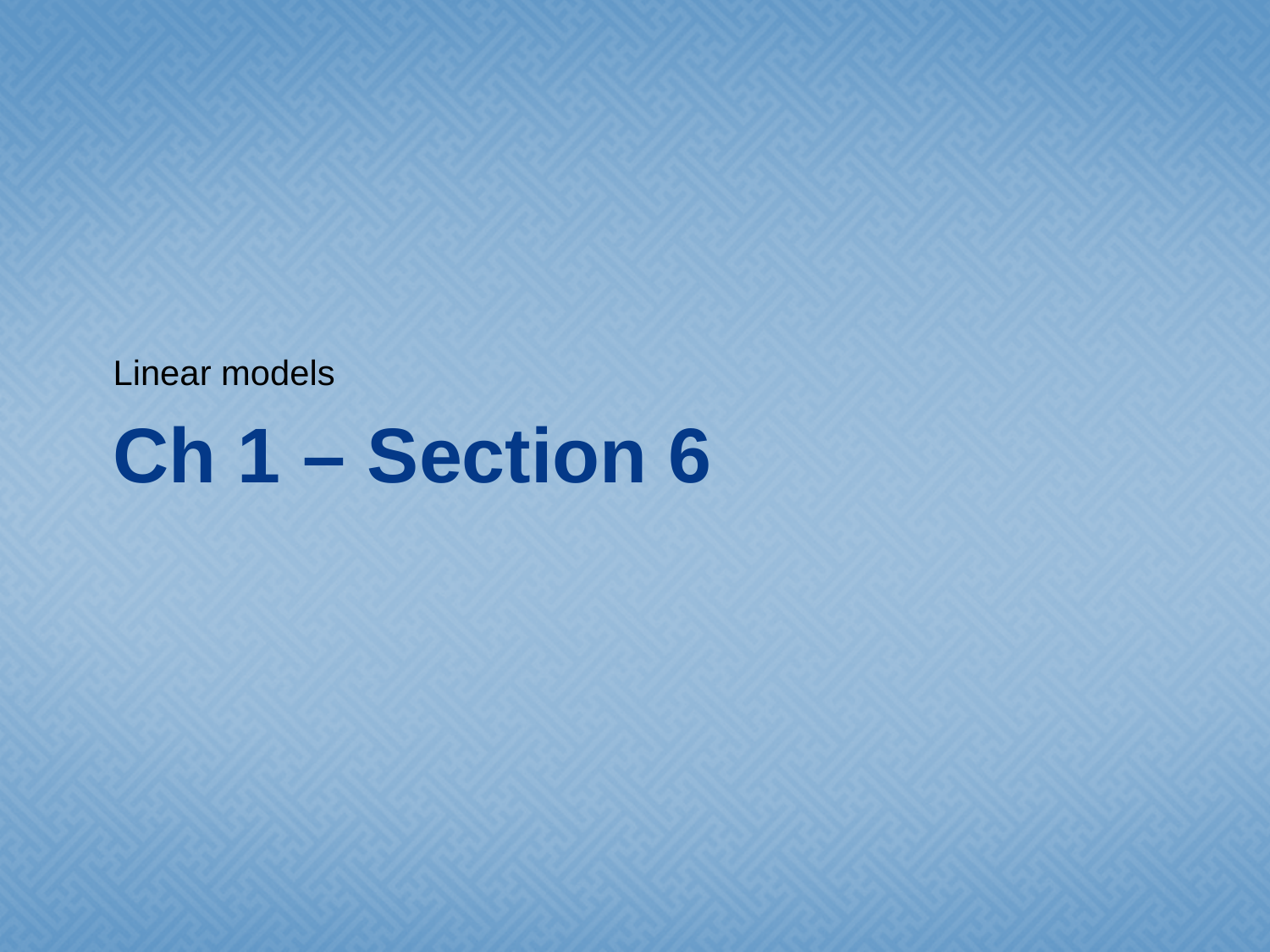

Linear models
# Ch 1 – Section 6